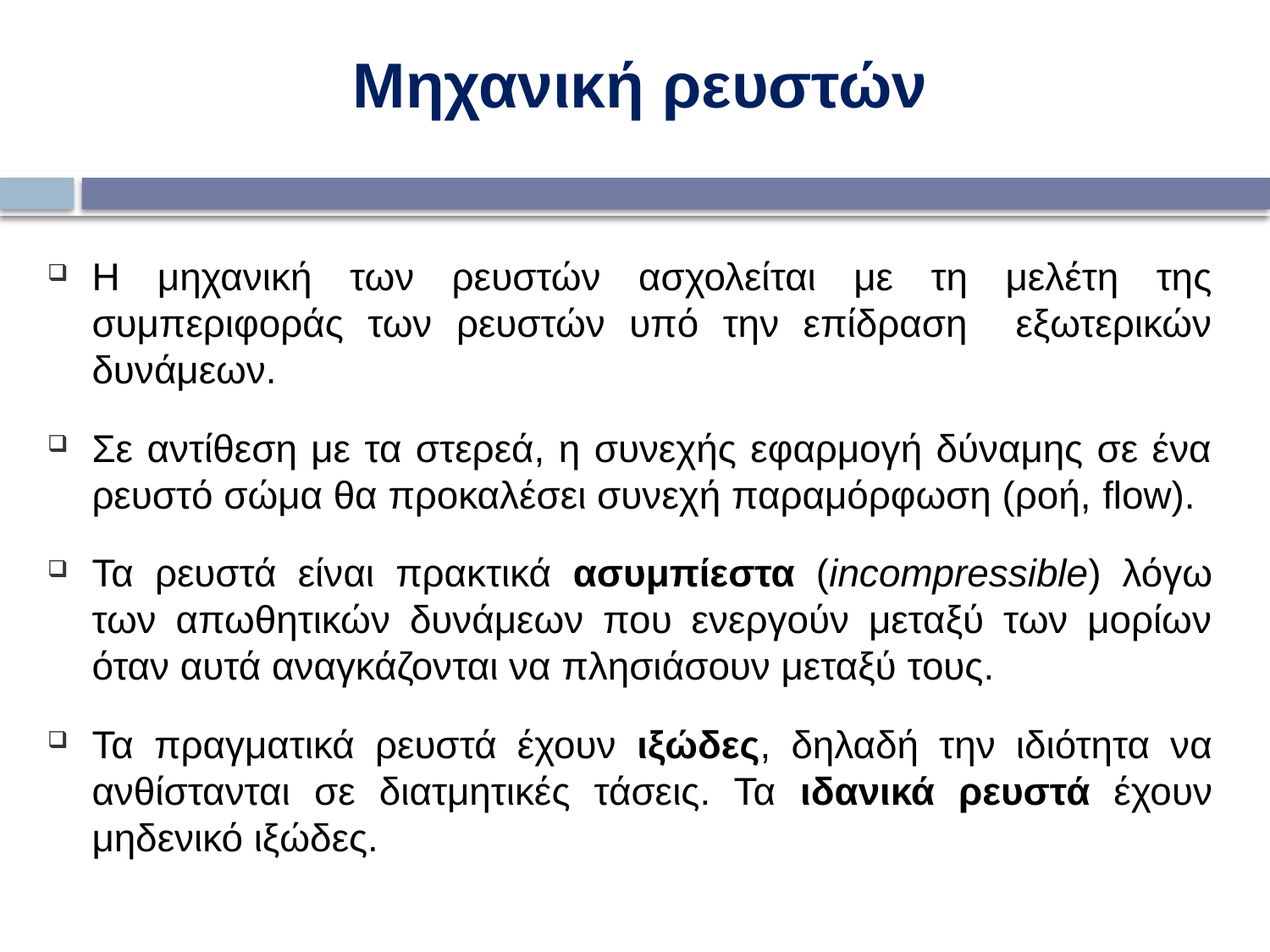

Μηχανική ρευστών
Η μηχανική των ρευστών ασχολείται με τη μελέτη της συμπεριφοράς των ρευστών υπό την επίδραση  εξωτερικών δυνάμεων.
Σε αντίθεση με τα στερεά, η συνεχής εφαρμογή δύναμης σε ένα ρευστό σώμα θα προκαλέσει συνεχή παραμόρφωση (ροή, flow).
Τα ρευστά είναι πρακτικά ασυμπίεστα (incompressible) λόγω των απωθητικών δυνάμεων που ενεργούν μεταξύ των μορίων όταν αυτά αναγκάζονται να πλησιάσουν μεταξύ τους.
Τα πραγματικά ρευστά έχουν ιξώδες, δηλαδή την ιδιότητα να ανθίστανται σε διατμητικές τάσεις. Τα ιδανικά ρευστά έχουν μηδενικό ιξώδες.